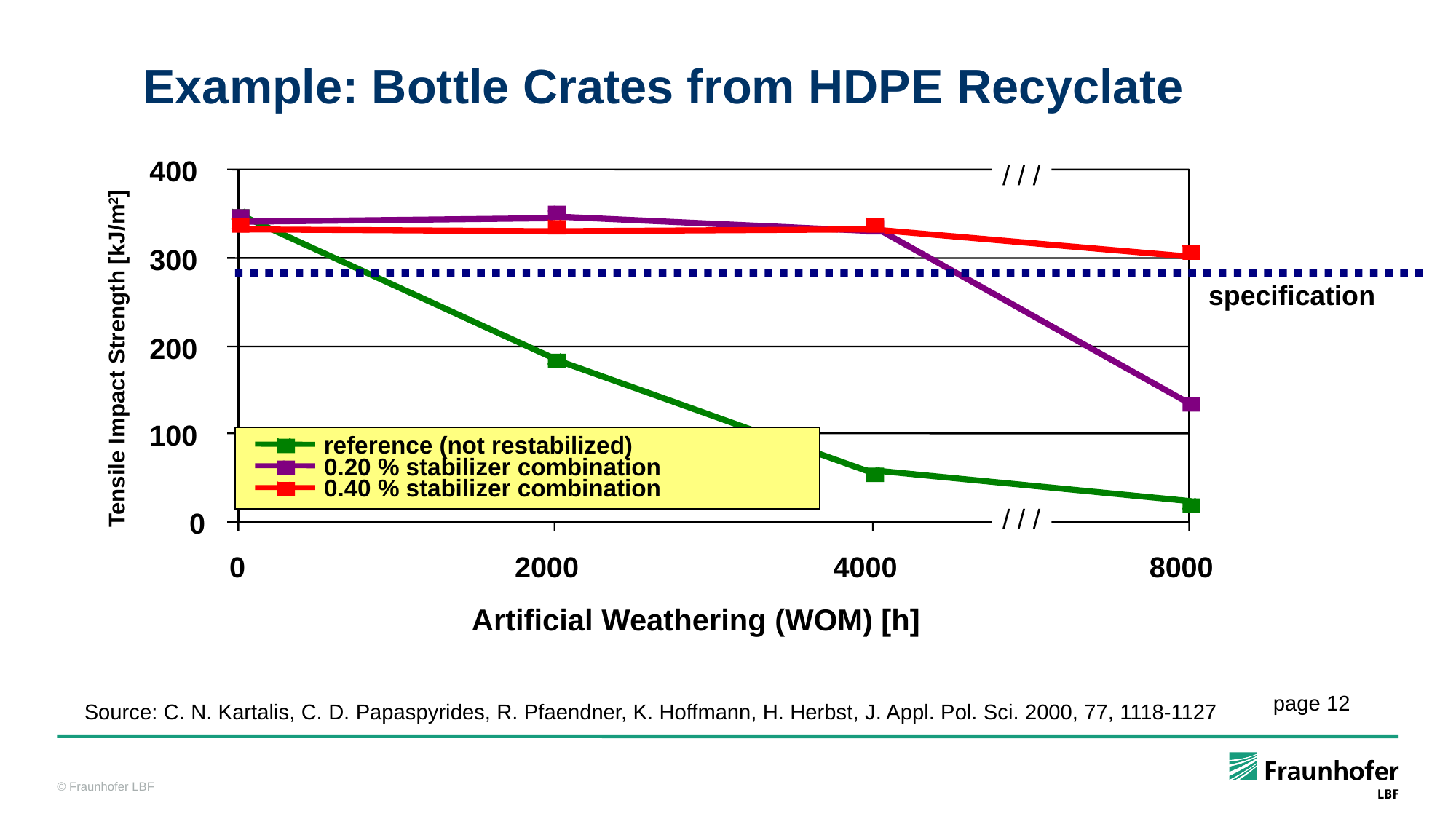

Example: Bottle Crates from HDPE Recyclate

/ / /
400

Spezifikation der Neuware

300

specification
200
Tensile Impact Strength [kJ/m2]

100

reference (not restabilized)

0.20 % stabilizer combination

0.40 % stabilizer combination

/ / /

0

0
2000
4000
8000
 Artificial Weathering (WOM) [h]
Source: C. N. Kartalis, C. D. Papaspyrides, R. Pfaendner, K. Hoffmann, H. Herbst, J. Appl. Pol. Sci. 2000, 77, 1118-1127